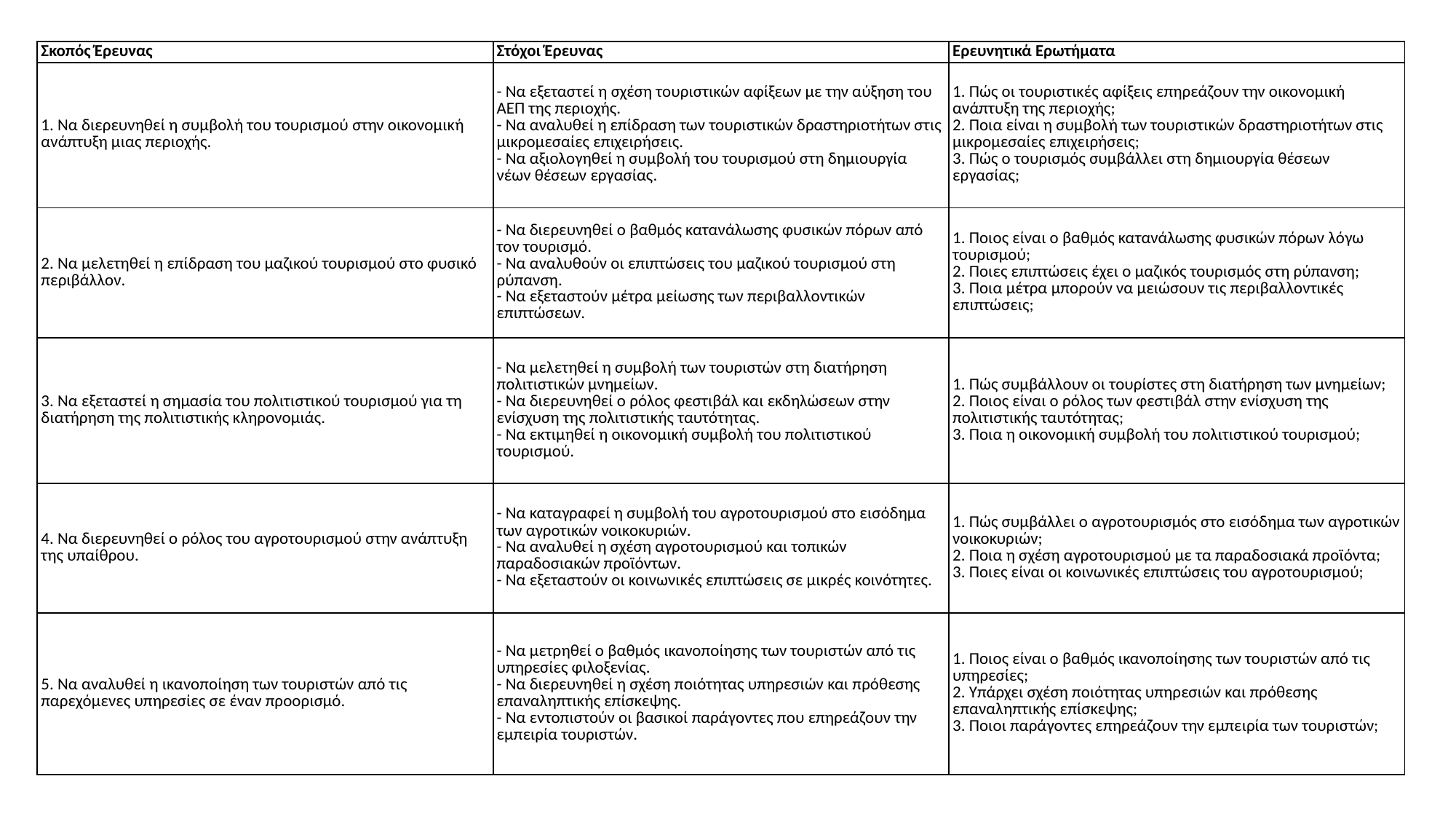

| Σκοπός Έρευνας | Στόχοι Έρευνας | Ερευνητικά Ερωτήματα |
| --- | --- | --- |
| 1. Να διερευνηθεί η συμβολή του τουρισμού στην οικονομική ανάπτυξη μιας περιοχής. | - Να εξεταστεί η σχέση τουριστικών αφίξεων με την αύξηση του ΑΕΠ της περιοχής. - Να αναλυθεί η επίδραση των τουριστικών δραστηριοτήτων στις μικρομεσαίες επιχειρήσεις. - Να αξιολογηθεί η συμβολή του τουρισμού στη δημιουργία νέων θέσεων εργασίας. | 1. Πώς οι τουριστικές αφίξεις επηρεάζουν την οικονομική ανάπτυξη της περιοχής; 2. Ποια είναι η συμβολή των τουριστικών δραστηριοτήτων στις μικρομεσαίες επιχειρήσεις; 3. Πώς ο τουρισμός συμβάλλει στη δημιουργία θέσεων εργασίας; |
| 2. Να μελετηθεί η επίδραση του μαζικού τουρισμού στο φυσικό περιβάλλον. | - Να διερευνηθεί ο βαθμός κατανάλωσης φυσικών πόρων από τον τουρισμό. - Να αναλυθούν οι επιπτώσεις του μαζικού τουρισμού στη ρύπανση. - Να εξεταστούν μέτρα μείωσης των περιβαλλοντικών επιπτώσεων. | 1. Ποιος είναι ο βαθμός κατανάλωσης φυσικών πόρων λόγω τουρισμού; 2. Ποιες επιπτώσεις έχει ο μαζικός τουρισμός στη ρύπανση; 3. Ποια μέτρα μπορούν να μειώσουν τις περιβαλλοντικές επιπτώσεις; |
| 3. Να εξεταστεί η σημασία του πολιτιστικού τουρισμού για τη διατήρηση της πολιτιστικής κληρονομιάς. | - Να μελετηθεί η συμβολή των τουριστών στη διατήρηση πολιτιστικών μνημείων. - Να διερευνηθεί ο ρόλος φεστιβάλ και εκδηλώσεων στην ενίσχυση της πολιτιστικής ταυτότητας. - Να εκτιμηθεί η οικονομική συμβολή του πολιτιστικού τουρισμού. | 1. Πώς συμβάλλουν οι τουρίστες στη διατήρηση των μνημείων; 2. Ποιος είναι ο ρόλος των φεστιβάλ στην ενίσχυση της πολιτιστικής ταυτότητας; 3. Ποια η οικονομική συμβολή του πολιτιστικού τουρισμού; |
| 4. Να διερευνηθεί ο ρόλος του αγροτουρισμού στην ανάπτυξη της υπαίθρου. | - Να καταγραφεί η συμβολή του αγροτουρισμού στο εισόδημα των αγροτικών νοικοκυριών. - Να αναλυθεί η σχέση αγροτουρισμού και τοπικών παραδοσιακών προϊόντων. - Να εξεταστούν οι κοινωνικές επιπτώσεις σε μικρές κοινότητες. | 1. Πώς συμβάλλει ο αγροτουρισμός στο εισόδημα των αγροτικών νοικοκυριών; 2. Ποια η σχέση αγροτουρισμού με τα παραδοσιακά προϊόντα; 3. Ποιες είναι οι κοινωνικές επιπτώσεις του αγροτουρισμού; |
| 5. Να αναλυθεί η ικανοποίηση των τουριστών από τις παρεχόμενες υπηρεσίες σε έναν προορισμό. | - Να μετρηθεί ο βαθμός ικανοποίησης των τουριστών από τις υπηρεσίες φιλοξενίας. - Να διερευνηθεί η σχέση ποιότητας υπηρεσιών και πρόθεσης επαναληπτικής επίσκεψης. - Να εντοπιστούν οι βασικοί παράγοντες που επηρεάζουν την εμπειρία τουριστών. | 1. Ποιος είναι ο βαθμός ικανοποίησης των τουριστών από τις υπηρεσίες; 2. Υπάρχει σχέση ποιότητας υπηρεσιών και πρόθεσης επαναληπτικής επίσκεψης; 3. Ποιοι παράγοντες επηρεάζουν την εμπειρία των τουριστών; |